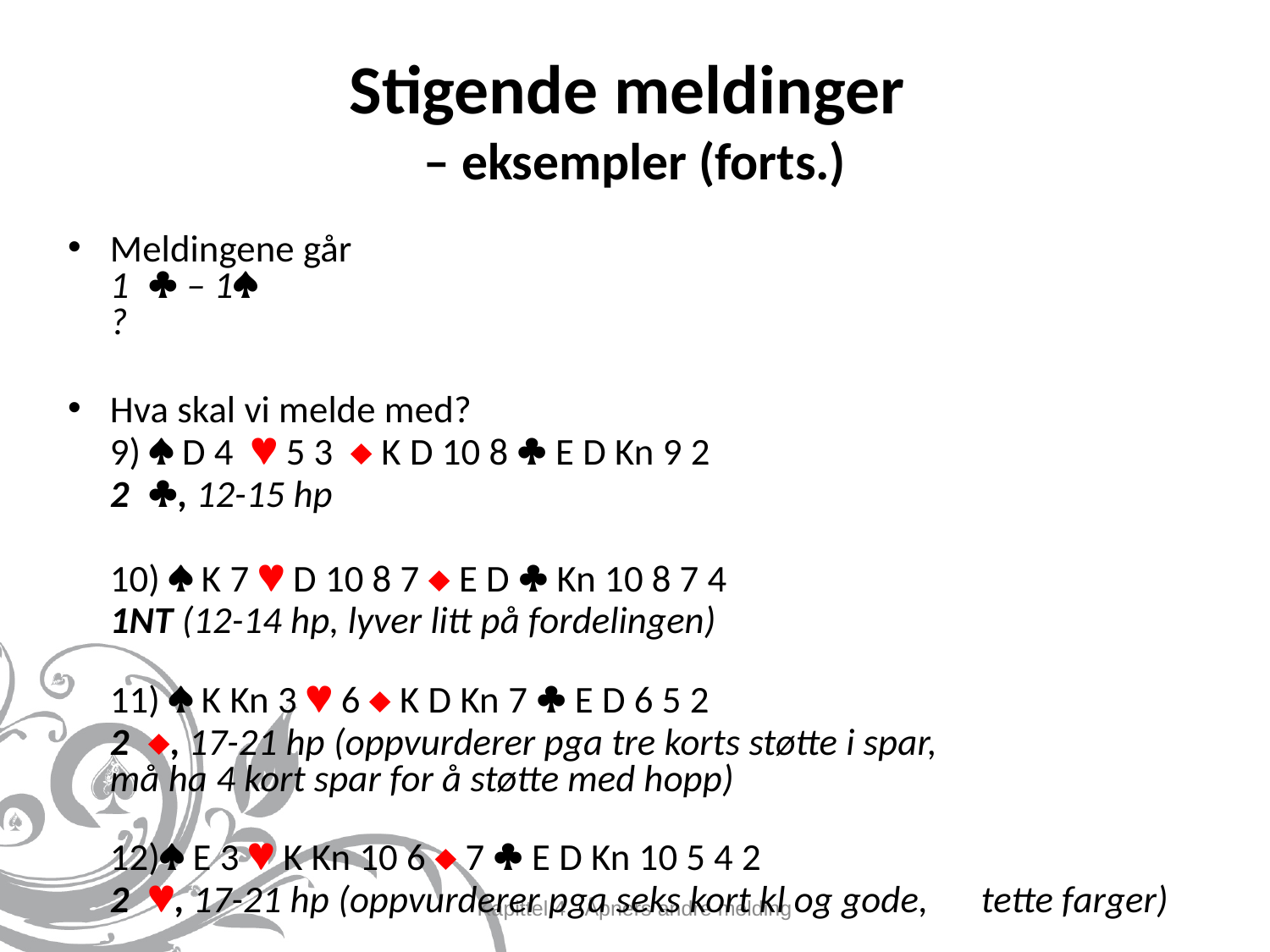

# Stigende meldinger – eksempler (forts.)
Meldingene går
1 ♣ – 1♠
?
Hva skal vi melde med?
	9) ♠ D 4  ♥ 5 3  ♦ K D 10 8 ♣ E D Kn 9 2
		2 ♣, 12-15 hp

	10) ♠ K 7 ♥ D 10 8 7 ♦ E D ♣ Kn 10 8 7 4
		1NT (12-14 hp, lyver litt på fordelingen)
	11) ♠ K Kn 3 ♥ 6 ♦ K D Kn 7 ♣ E D 6 5 2
		2 ♦, 17-21 hp (oppvurderer pga tre korts støtte i spar,
	må ha 4 kort spar for å støtte med hopp)
	12)♠ E 3 ♥ K Kn 10 6 ♦ 7 ♣ E D Kn 10 5 4 2
		2 ♥, 17-21 hp (oppvurderer pga seks kort kl og gode, 	tette farger)

Kapittel 4 - Åpners andre melding